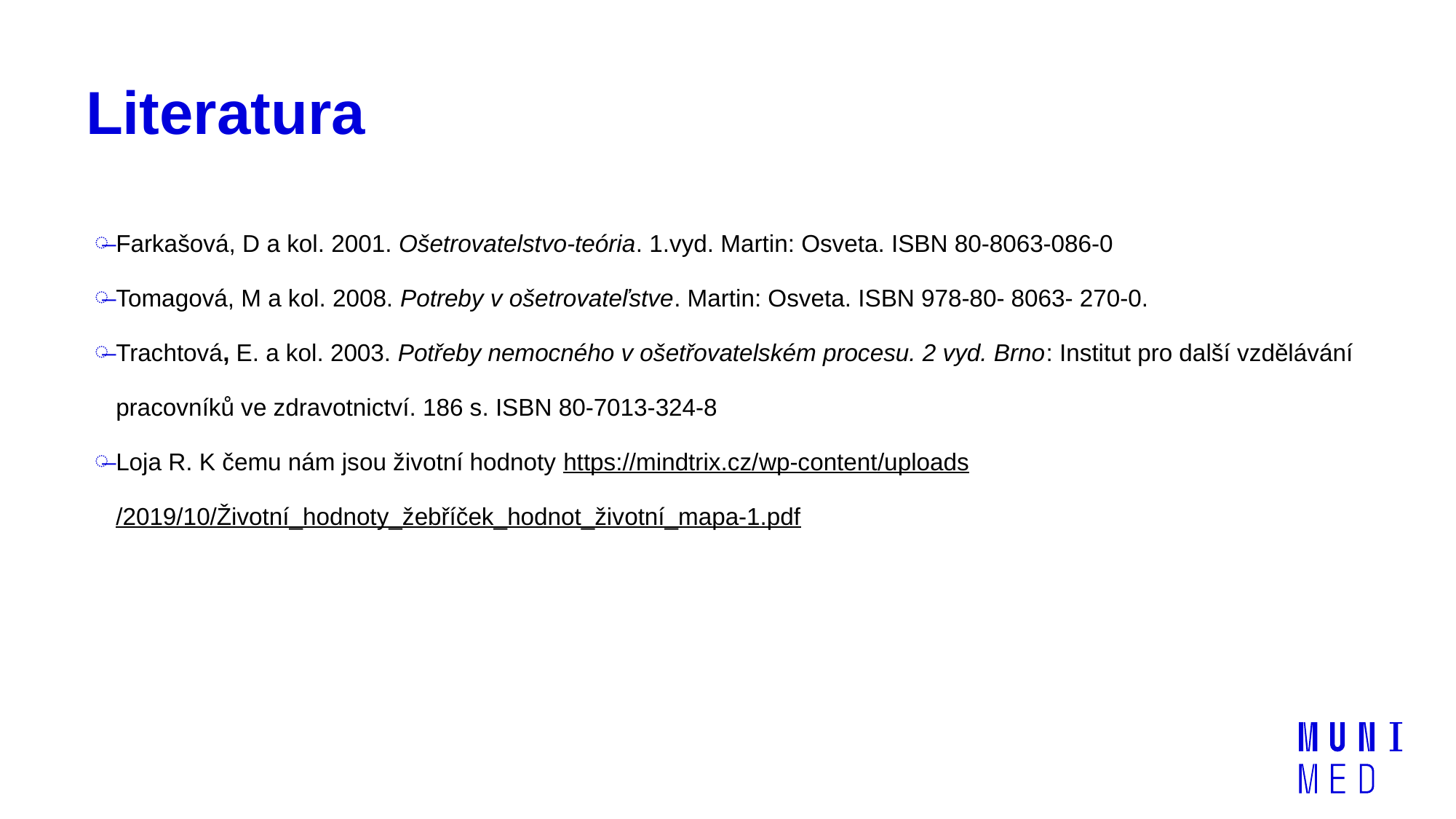

# Literatura
Farkašová, D a kol. 2001. Ošetrovatelstvo-teória. 1.vyd. Martin: Osveta. ISBN 80-8063-086-0
Tomagová, M a kol. 2008. Potreby v ošetrovateľstve. Martin: Osveta. ISBN 978-80- 8063- 270-0.
Trachtová, E. a kol. 2003. Potřeby nemocného v ošetřovatelském procesu. 2 vyd. Brno: Institut pro další vzdělávání pracovníků ve zdravotnictví. 186 s. ISBN 80-7013-324-8
Loja R. K čemu nám jsou životní hodnoty https://mindtrix.cz/wp-content/uploads/2019/10/Životní_hodnoty_žebříček_hodnot_životní_mapa-1.pdf